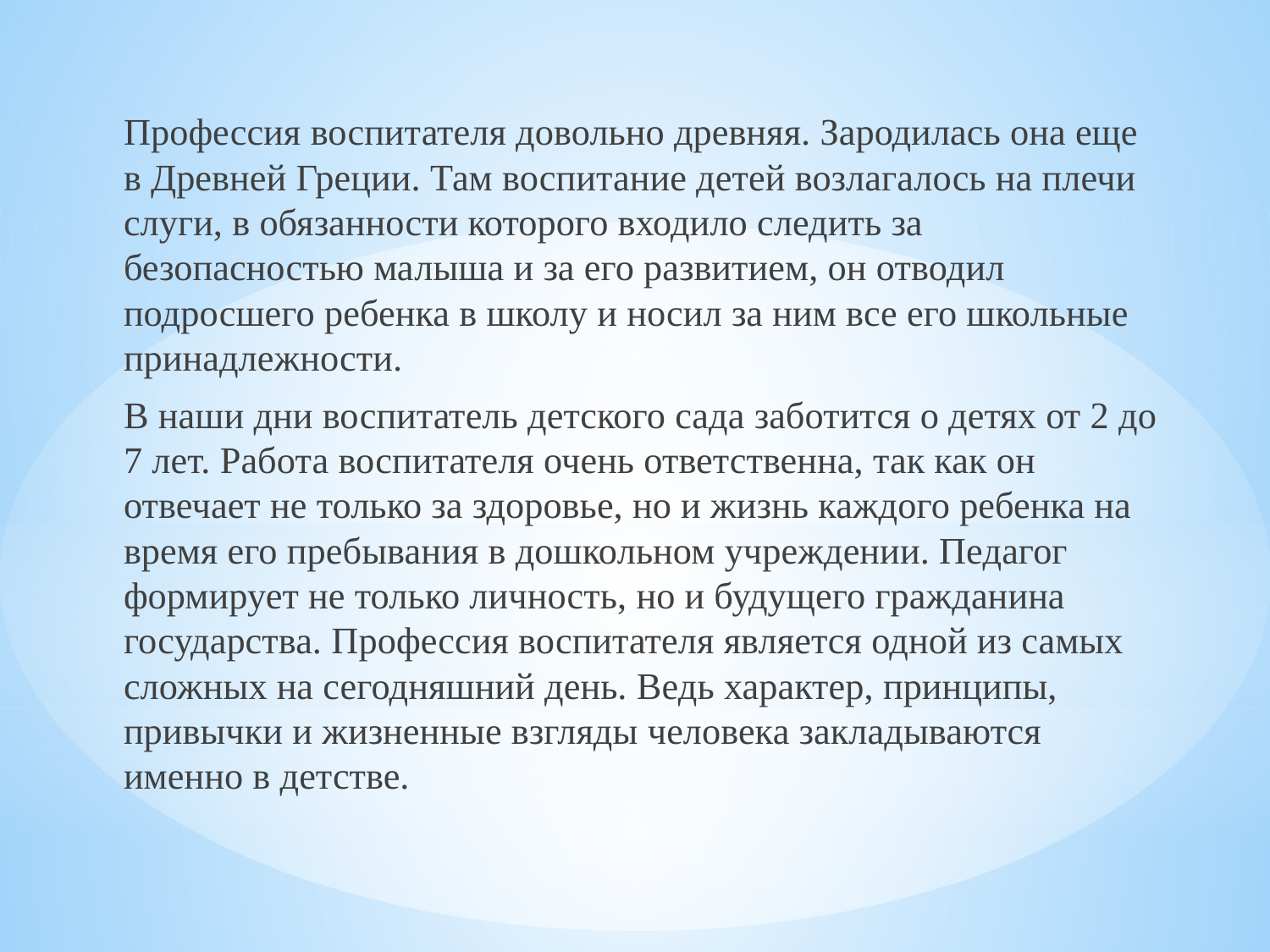

Профессия воспитателя довольно древняя. Зародилась она еще в Древней Греции. Там воспитание детей возлагалось на плечи слуги, в обязанности которого входило следить за безопасностью малыша и за его развитием, он отводил подросшего ребенка в школу и носил за ним все его школьные принадлежности.
	В наши дни воспитатель детского сада заботится о детях от 2 до 7 лет. Работа воспитателя очень ответственна, так как он отвечает не только за здоровье, но и жизнь каждого ребенка на время его пребывания в дошкольном учреждении. Педагог формирует не только личность, но и будущего гражданина государства. Профессия воспитателя является одной из самых сложных на сегодняшний день. Ведь характер, принципы, привычки и жизненные взгляды человека закладываются именно в детстве.

#